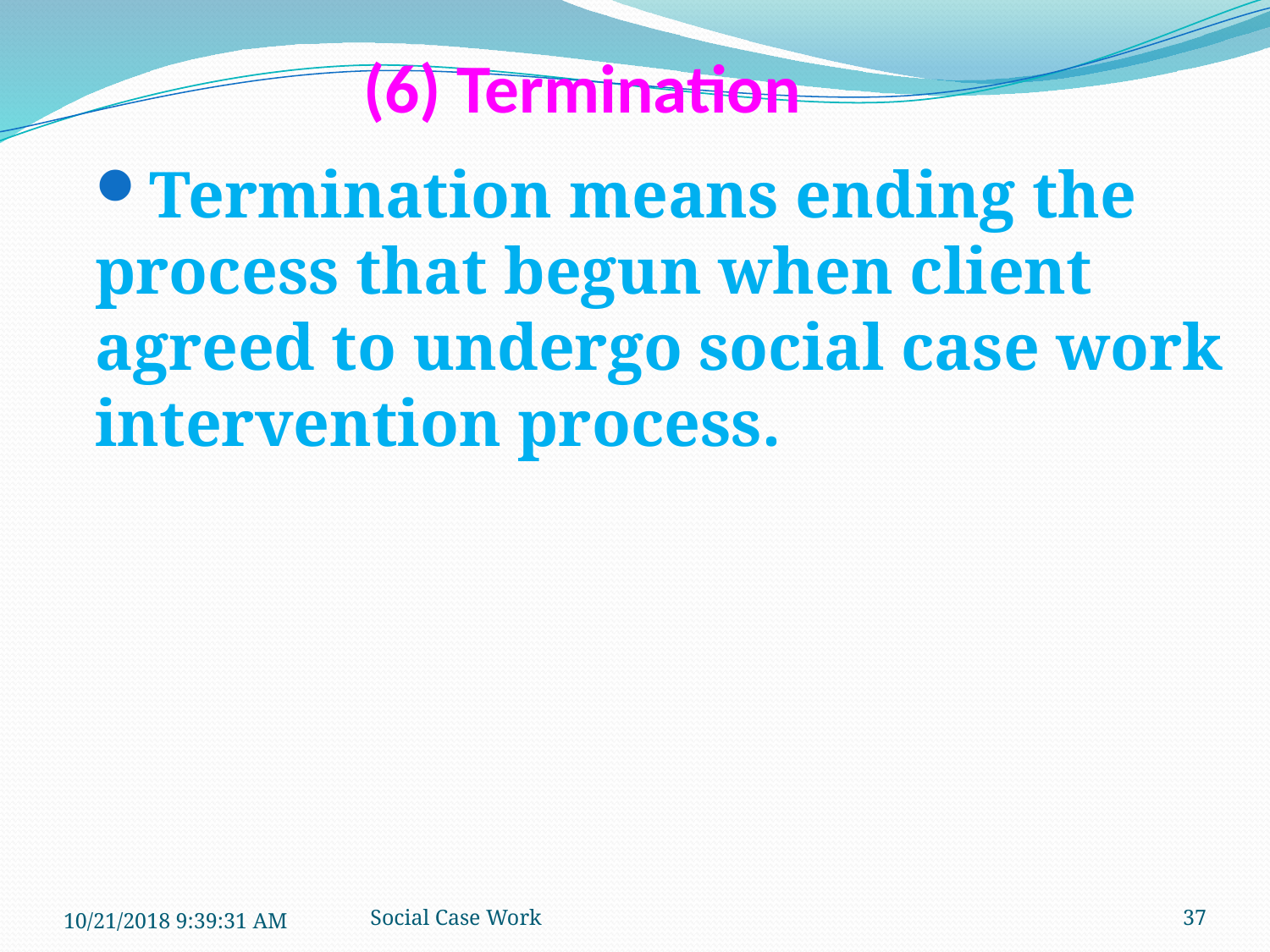

# (6) Termination
Termination means ending the process that begun when client agreed to undergo social case work intervention process.
10/21/2018 9:39:31 AM
Social Case Work
37